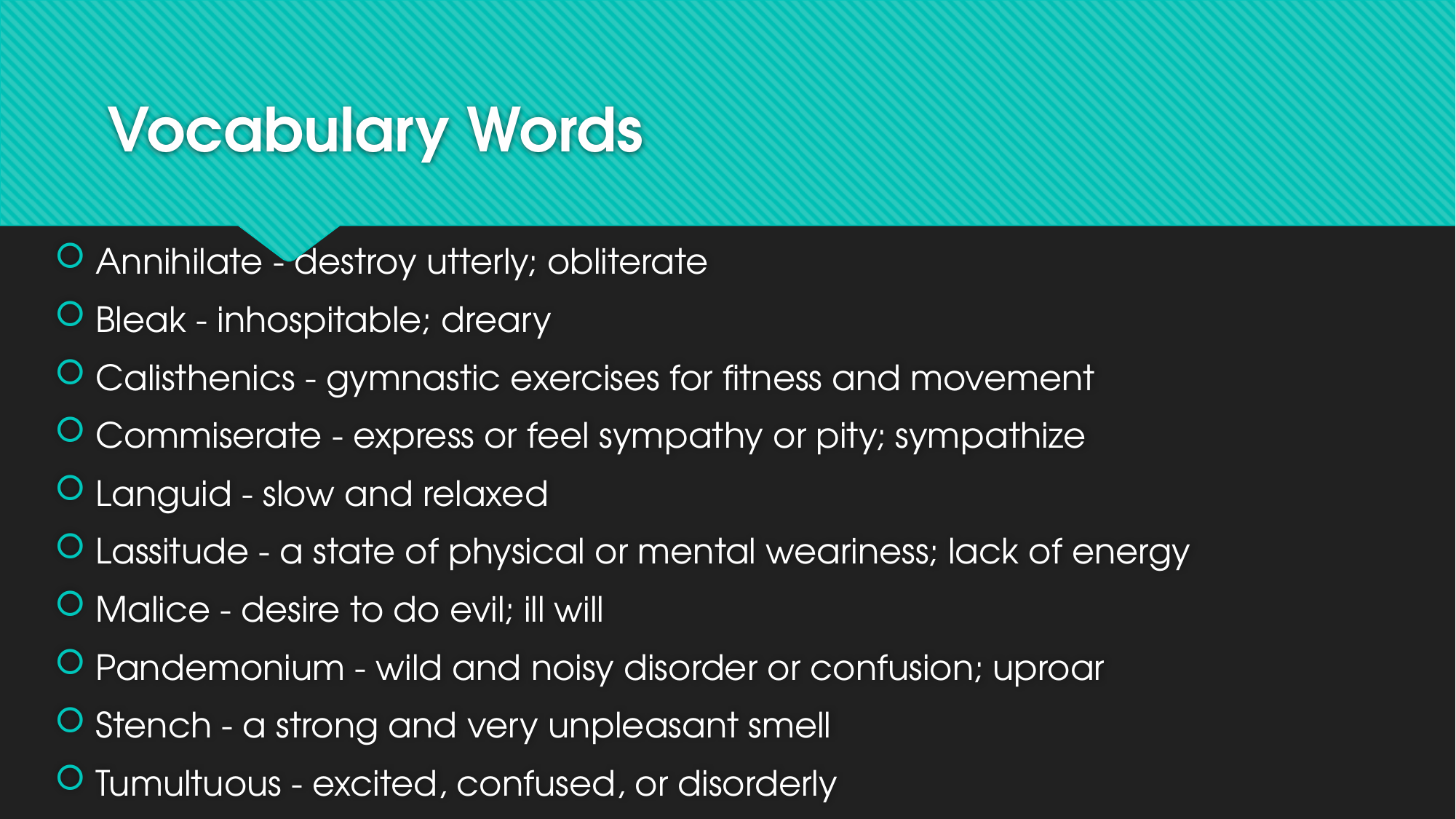

# Vocabulary Words
Annihilate - destroy utterly; obliterate
Bleak - inhospitable; dreary
Calisthenics - gymnastic exercises for fitness and movement
Commiserate - express or feel sympathy or pity; sympathize
Languid - slow and relaxed
Lassitude - a state of physical or mental weariness; lack of energy
Malice - desire to do evil; ill will
Pandemonium - wild and noisy disorder or confusion; uproar
Stench - a strong and very unpleasant smell
Tumultuous - excited, confused, or disorderly